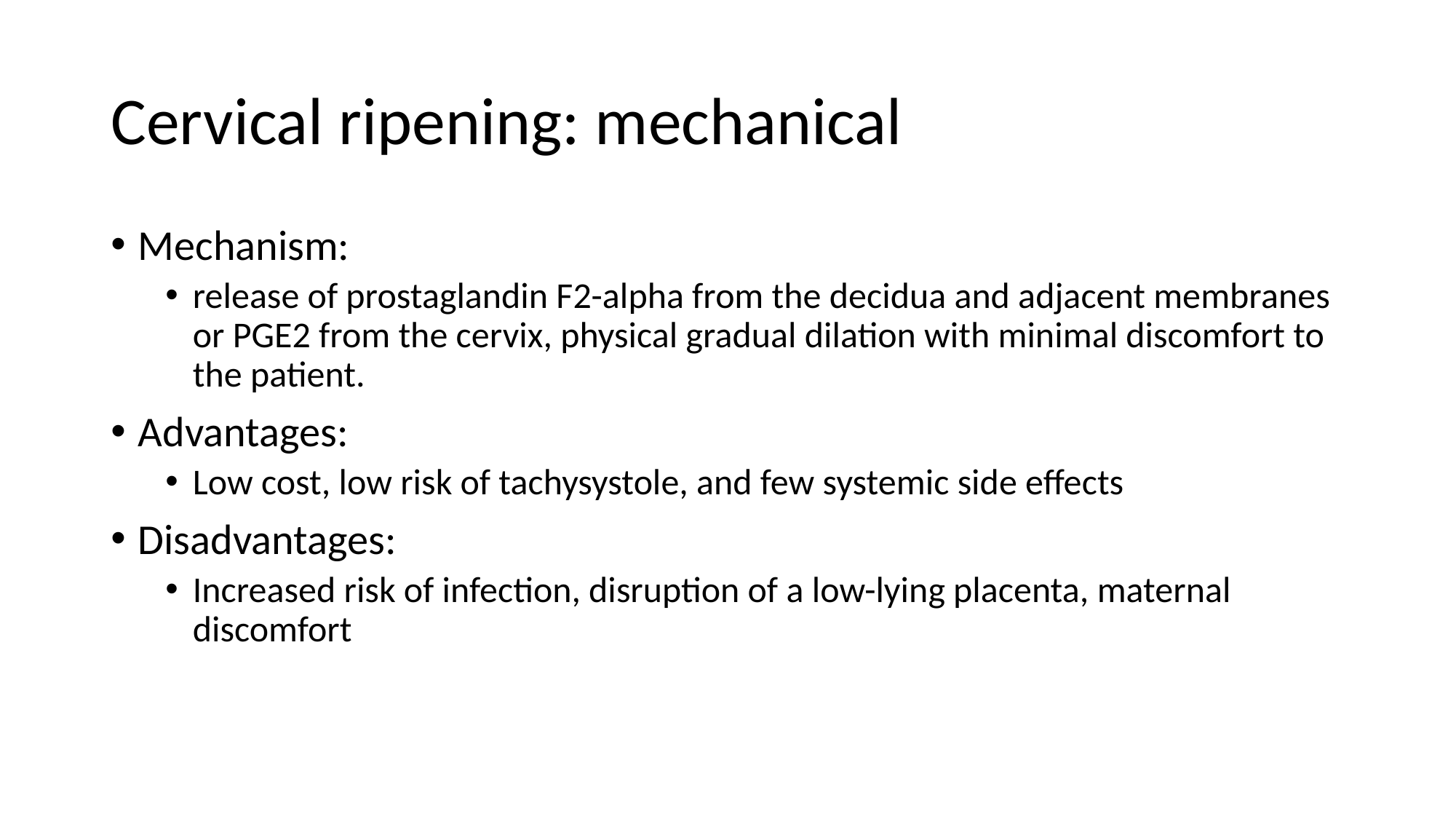

# Cervical ripening: mechanical
Mechanism:
release of prostaglandin F2-alpha from the decidua and adjacent membranes or PGE2 from the cervix, physical gradual dilation with minimal discomfort to the patient.
Advantages:
Low cost, low risk of tachysystole, and few systemic side effects
Disadvantages:
Increased risk of infection, disruption of a low-lying placenta, maternal discomfort